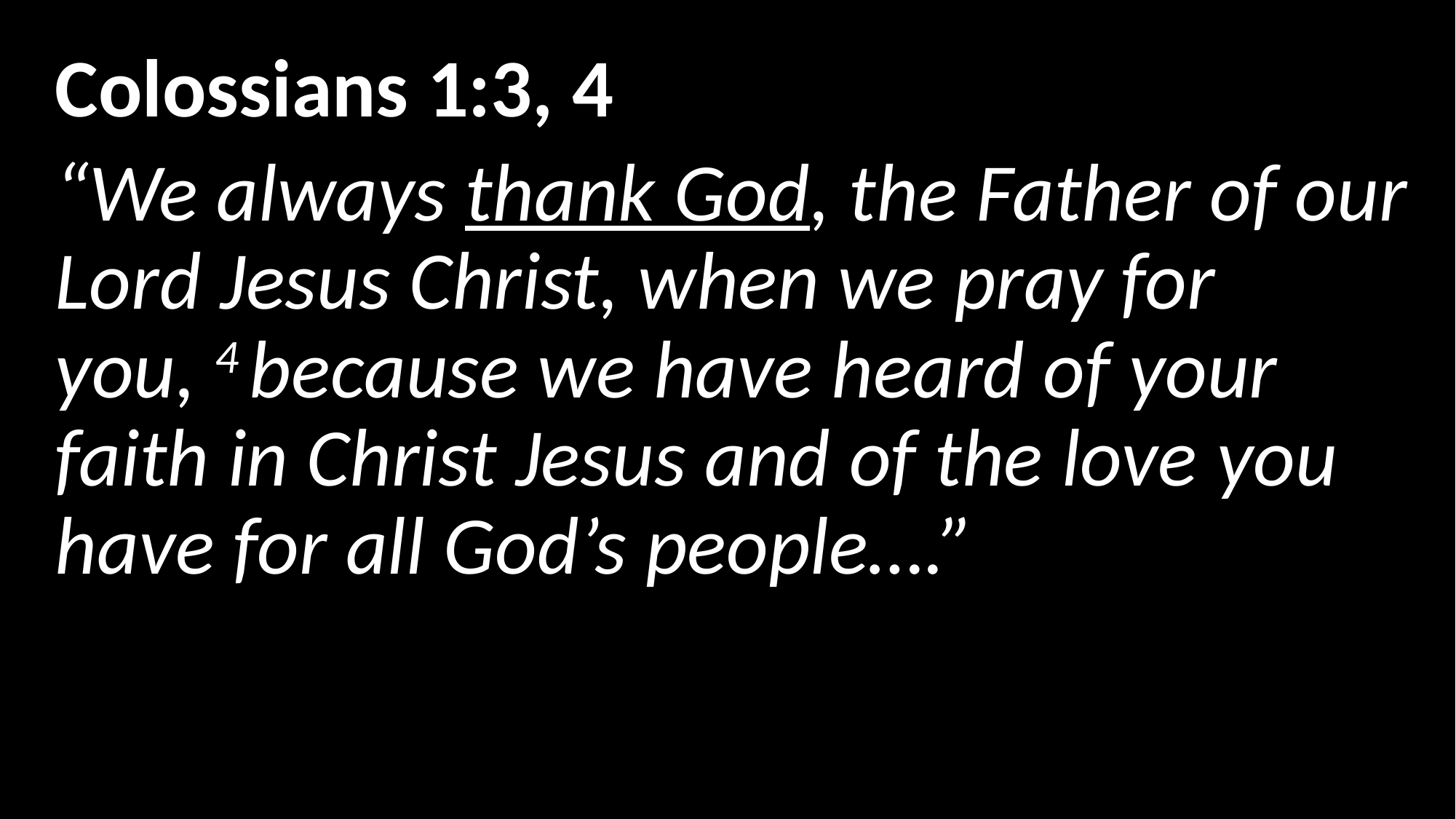

Colossians 1:3, 4
“We always thank God, the Father of our Lord Jesus Christ, when we pray for you, 4 because we have heard of your faith in Christ Jesus and of the love you have for all God’s people….”
#